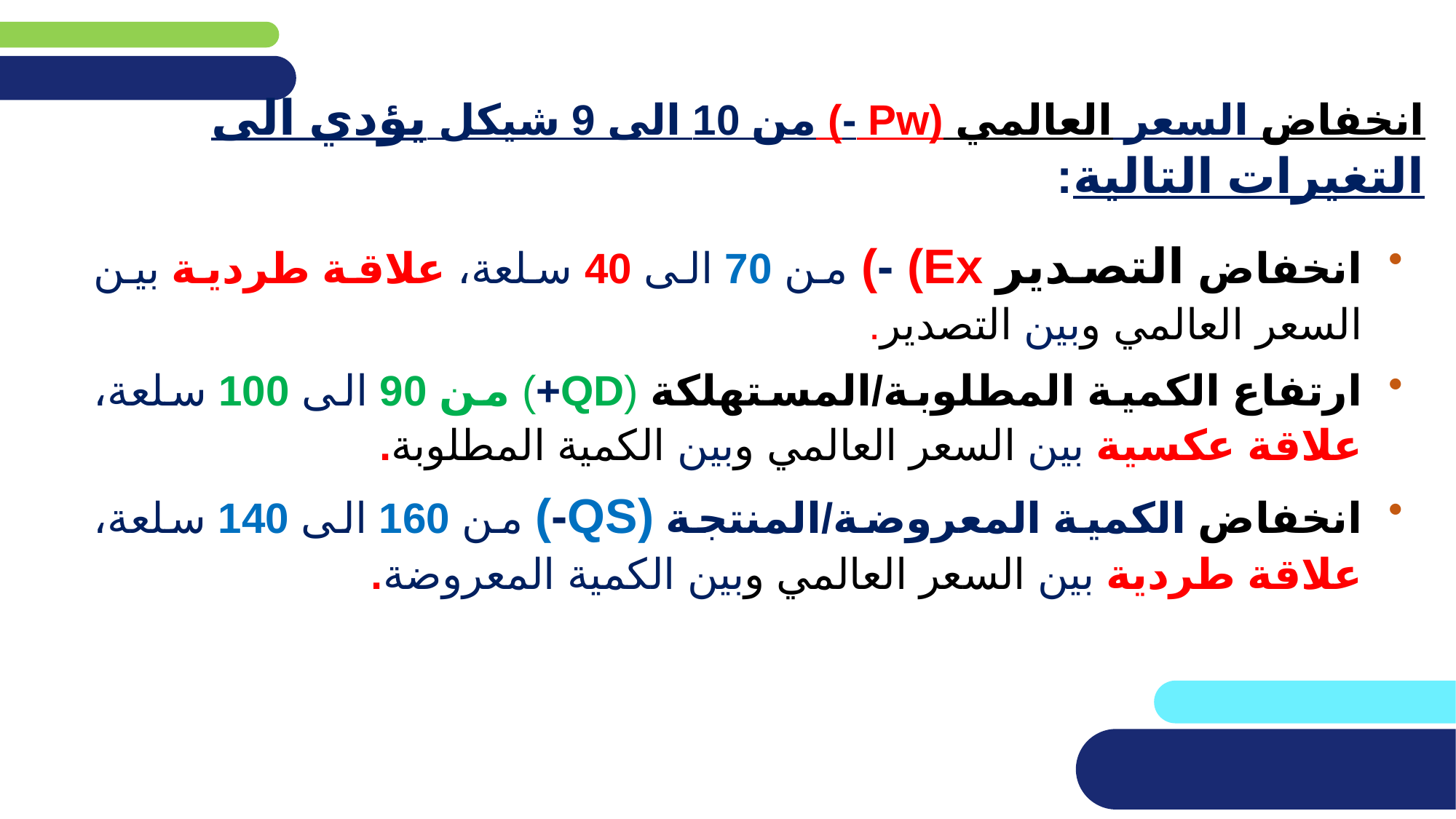

# انخفاض السعر العالمي (Pw -) من 10 الى 9 شيكل يؤدي الى التغيرات التالية:
انخفاض التصدير Ex) -) من 70 الى 40 سلعة، علاقة طردية بين السعر العالمي وبين التصدير.
ارتفاع الكمية المطلوبة/المستهلكة (QD+) من 90 الى 100 سلعة، علاقة عكسية بين السعر العالمي وبين الكمية المطلوبة.
انخفاض الكمية المعروضة/المنتجة (QS-) من 160 الى 140 سلعة، علاقة طردية بين السعر العالمي وبين الكمية المعروضة.